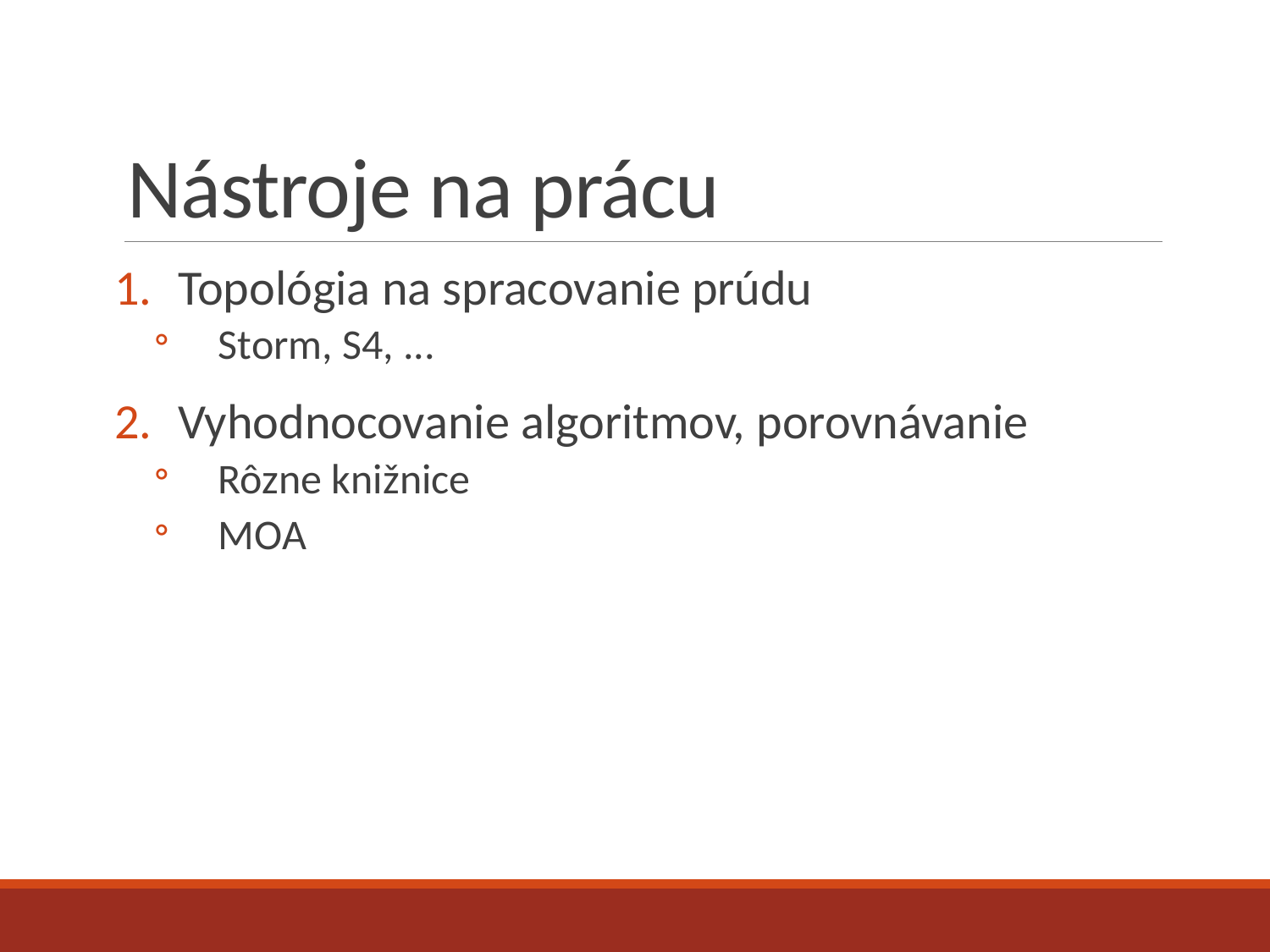

# Nástroje na prácu
Topológia na spracovanie prúdu
Storm, S4, ...
Vyhodnocovanie algoritmov, porovnávanie
Rôzne knižnice
MOA